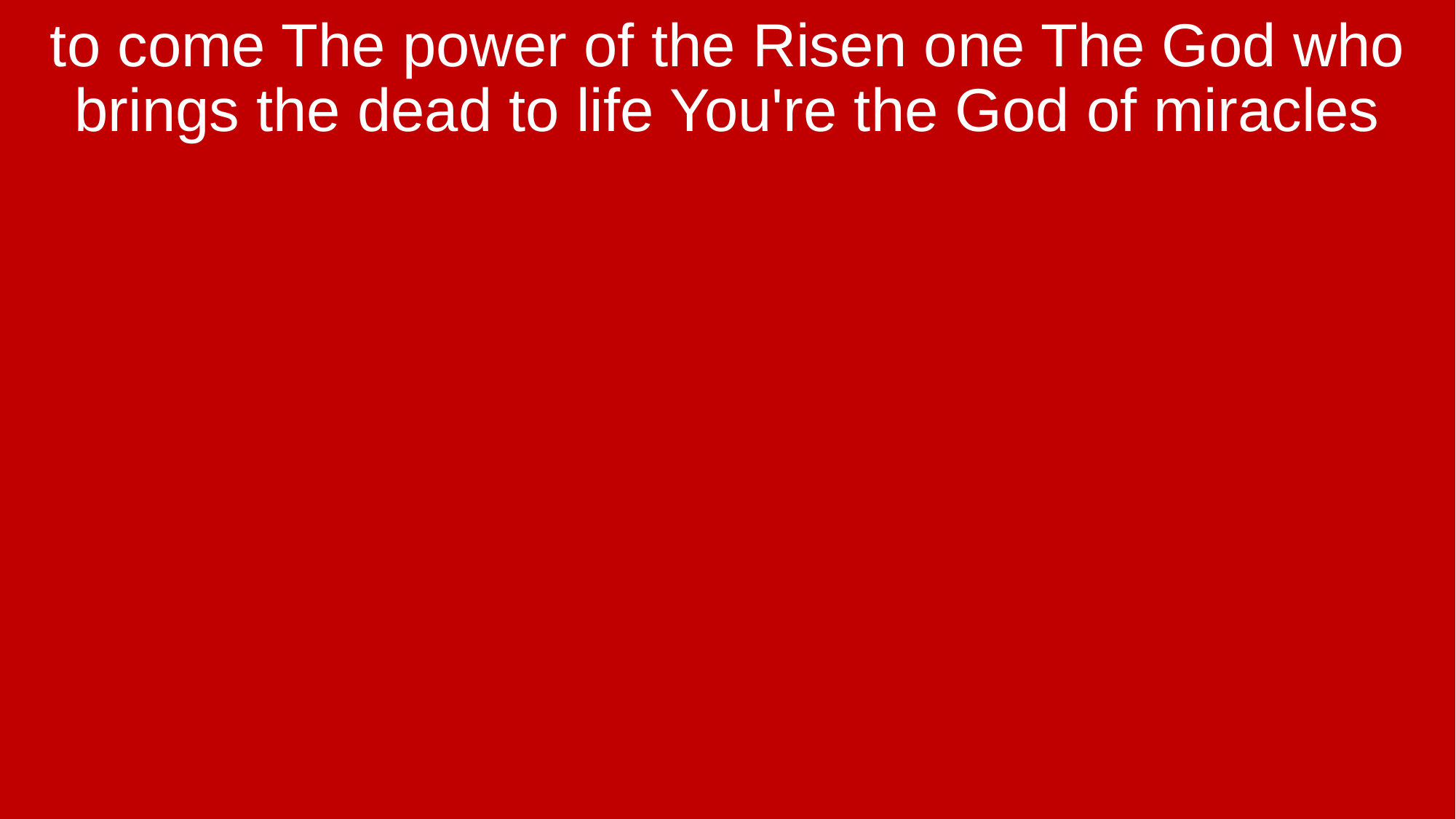

to come The power of the Risen one The God who brings the dead to life You're the God of miracles